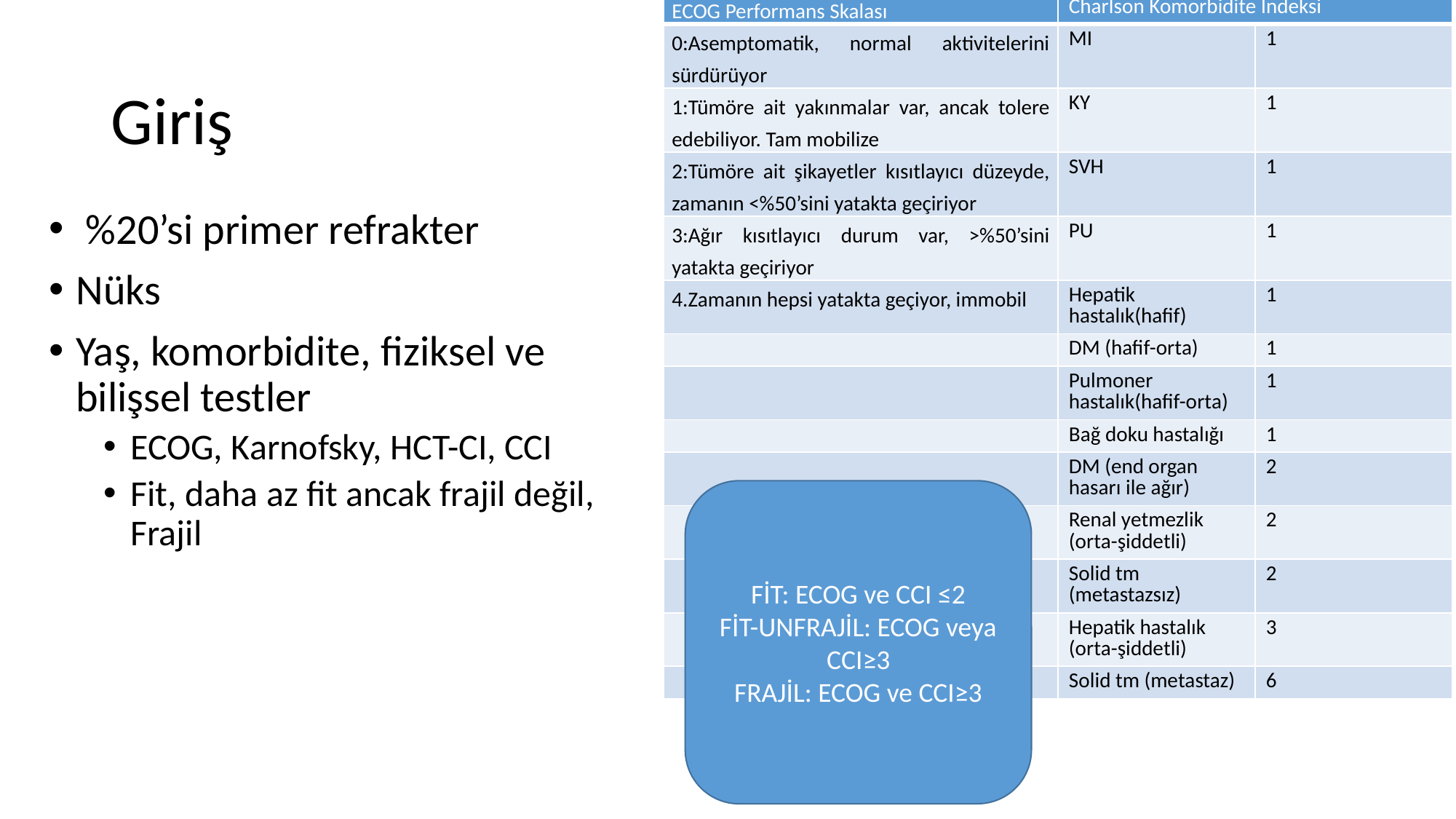

| ECOG Performans Skalası | Charlson Komorbidite İndeksi |  |
| --- | --- | --- |
| 0:Asemptomatik, normal aktivitelerini sürdürüyor | MI | 1 |
| 1:Tümöre ait yakınmalar var, ancak tolere edebiliyor. Tam mobilize | KY | 1 |
| 2:Tümöre ait şikayetler kısıtlayıcı düzeyde, zamanın <%50’sini yatakta geçiriyor | SVH | 1 |
| 3:Ağır kısıtlayıcı durum var, >%50’sini yatakta geçiriyor | PU | 1 |
| 4.Zamanın hepsi yatakta geçiyor, immobil | Hepatik hastalık(hafif) | 1 |
|  | DM (hafif-orta) | 1 |
|  | Pulmoner hastalık(hafif-orta) | 1 |
|  | Bağ doku hastalığı | 1 |
|  | DM (end organ hasarı ile ağır) | 2 |
|  | Renal yetmezlik (orta-şiddetli) | 2 |
|  | Solid tm (metastazsız) | 2 |
|  | Hepatik hastalık (orta-şiddetli) | 3 |
|  | Solid tm (metastaz) | 6 |
# Giriş
 %20’si primer refrakter
Nüks
Yaş, komorbidite, fiziksel ve bilişsel testler
ECOG, Karnofsky, HCT-CI, CCI
Fit, daha az fit ancak frajil değil, Frajil

FİT: ECOG ve CCI ≤2
FİT-UNFRAJİL: ECOG veya CCI≥3
FRAJİL: ECOG ve CCI≥3